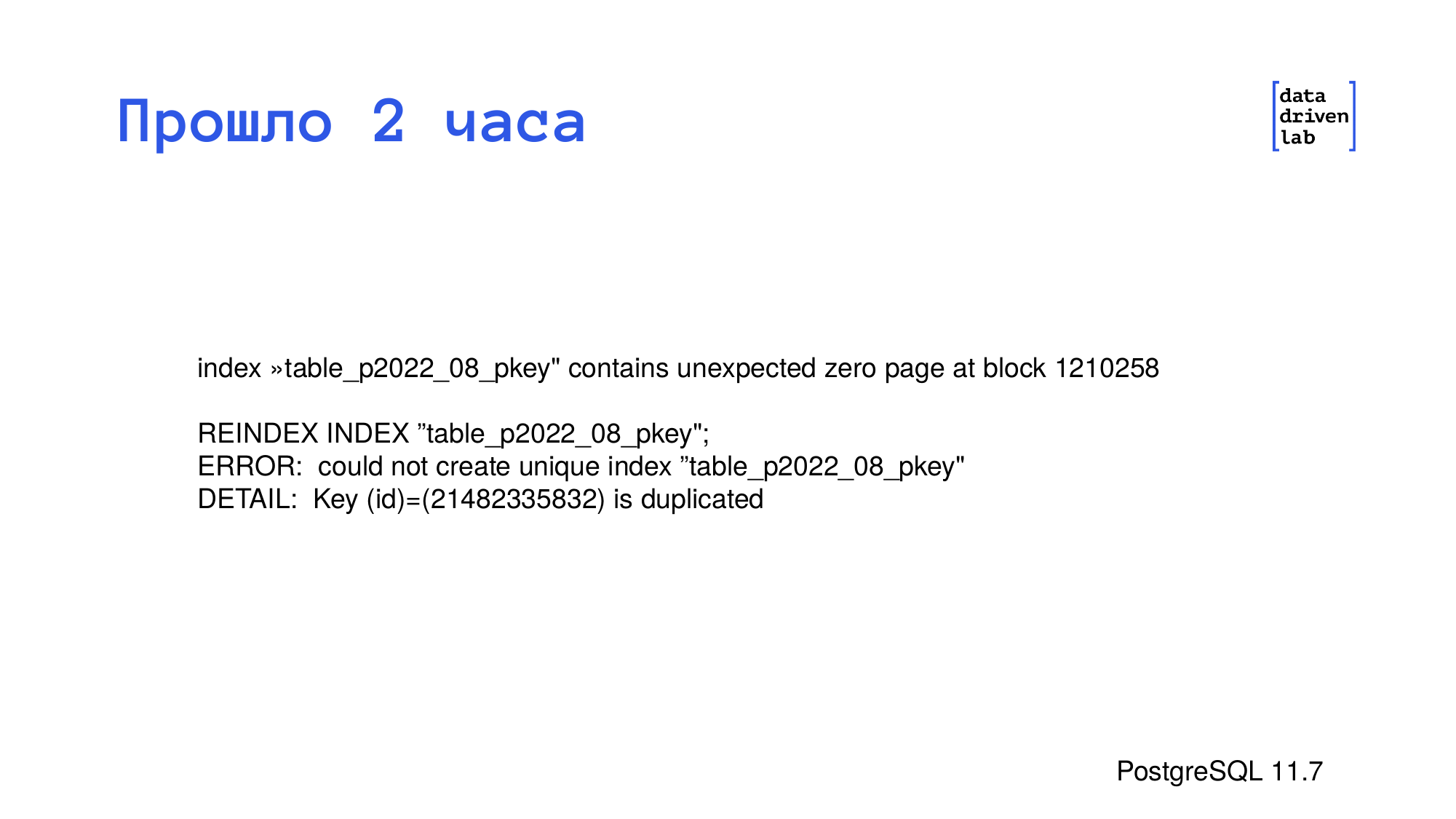

Прошло 2 часа
index »table_p2022_08_pkey" contains unexpected zero page at block 1210258

REINDEX INDEX ”table_p2022_08_pkey";
ERROR:  could not create unique index ”table_p2022_08_pkey"
DETAIL:  Key (id)=(21482335832) is duplicated
PostgreSQL 11.7